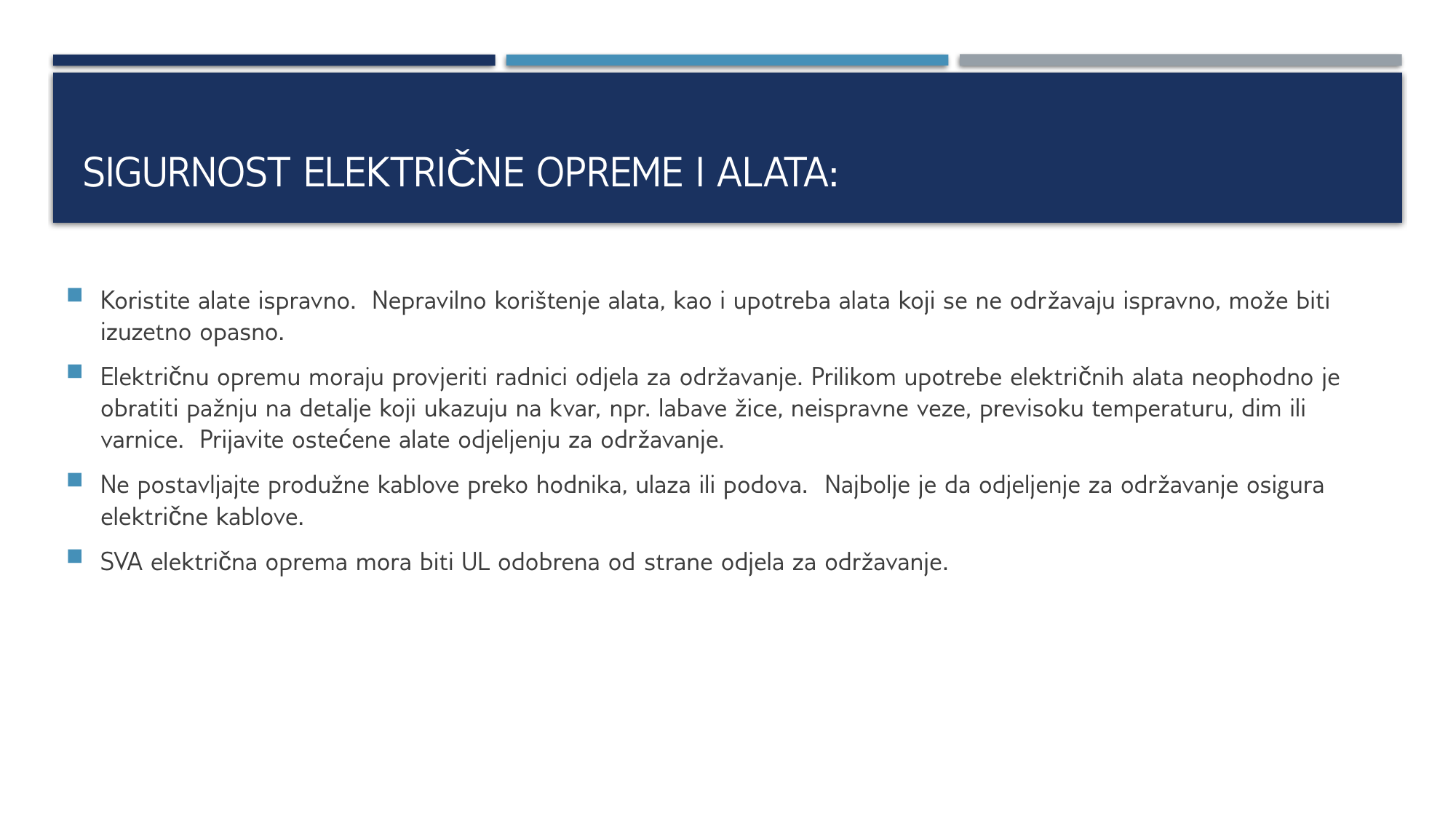

# Sigurnost Električne opreme i alata:
Koristite alate ispravno.  Nepravilno korištenje alata, kao i upotreba alata koji se ne održavaju ispravno, može biti izuzetno opasno.
Električnu opremu moraju provjeriti radnici odjela za održavanje. Prilikom upotrebe električnih alata neophodno je obratiti pažnju na detalje koji ukazuju na kvar, npr. labave žice, neispravne veze, previsoku temperaturu, dim ili varnice.  Prijavite ostećene alate odjeljenju za održavanje.
Ne postavljajte produžne kablove preko hodnika, ulaza ili podova.  Najbolje je da odjeljenje za održavanje osigura električne kablove.
SVA električna oprema mora biti UL odobrena od strane odjela za održavanje.